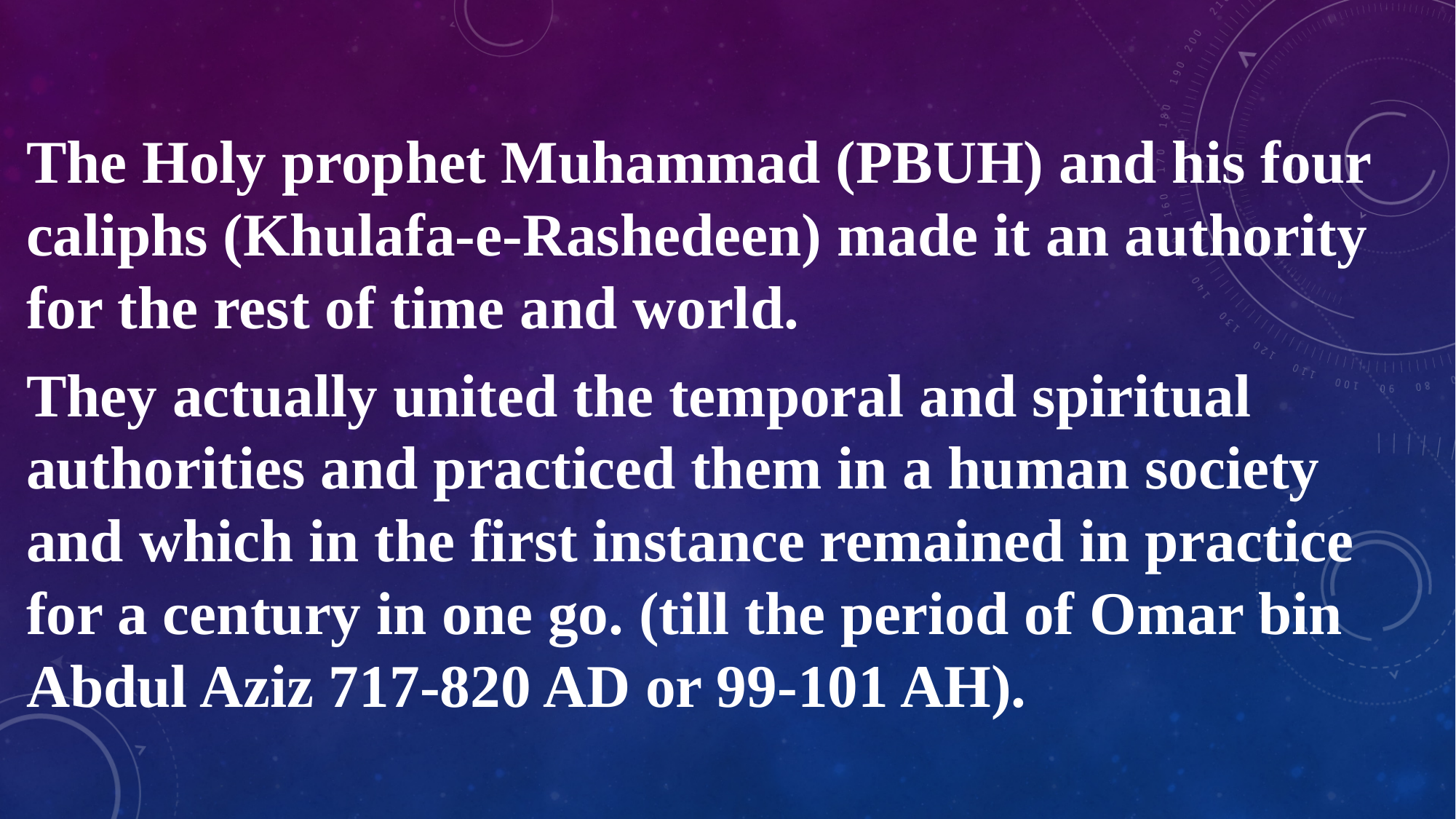

The Holy prophet Muhammad (PBUH) and his four caliphs (Khulafa-e-Rashedeen) made it an authority for the rest of time and world.
They actually united the temporal and spiritual authorities and practiced them in a human society and which in the first instance remained in practice for a century in one go. (till the period of Omar bin Abdul Aziz 717-820 AD or 99-101 AH).